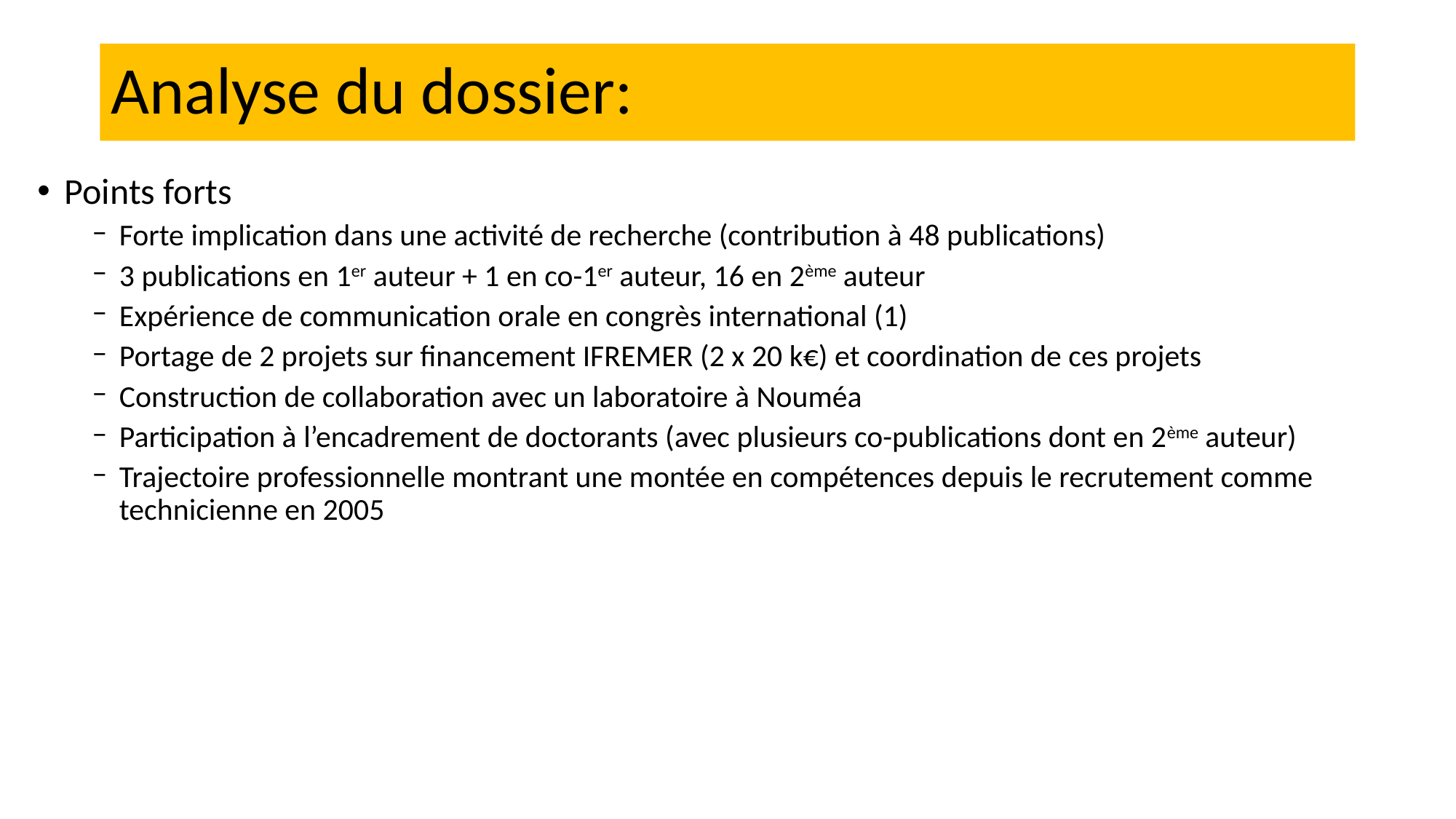

# Analyse du dossier:
Points forts
Forte implication dans une activité de recherche (contribution à 48 publications)
3 publications en 1er auteur + 1 en co-1er auteur, 16 en 2ème auteur
Expérience de communication orale en congrès international (1)
Portage de 2 projets sur financement IFREMER (2 x 20 k€) et coordination de ces projets
Construction de collaboration avec un laboratoire à Nouméa
Participation à l’encadrement de doctorants (avec plusieurs co-publications dont en 2ème auteur)
Trajectoire professionnelle montrant une montée en compétences depuis le recrutement comme technicienne en 2005